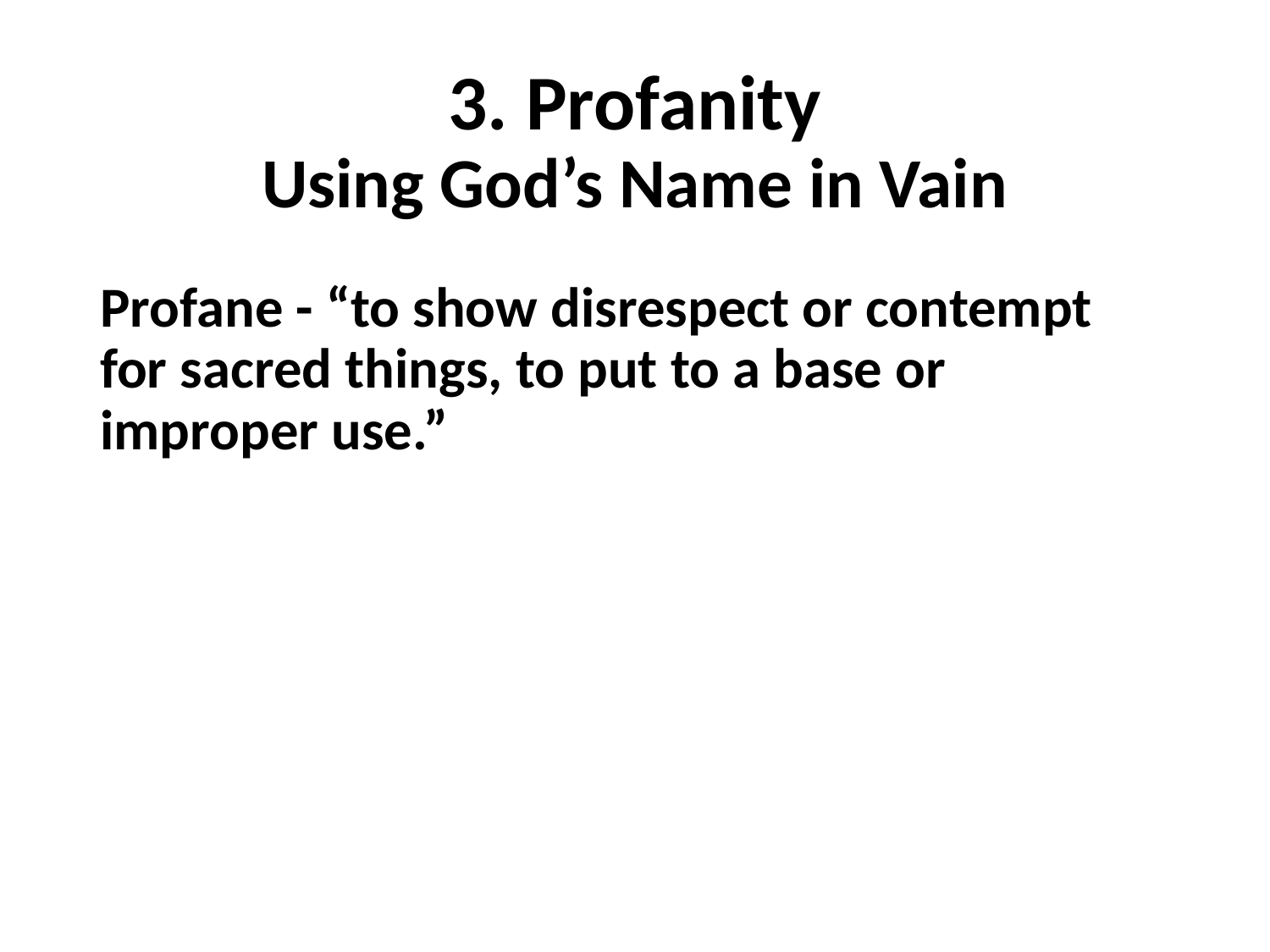

# 3. Profanity Using God’s Name in Vain
Profane - “to show disrespect or contempt for sacred things, to put to a base or improper use.”